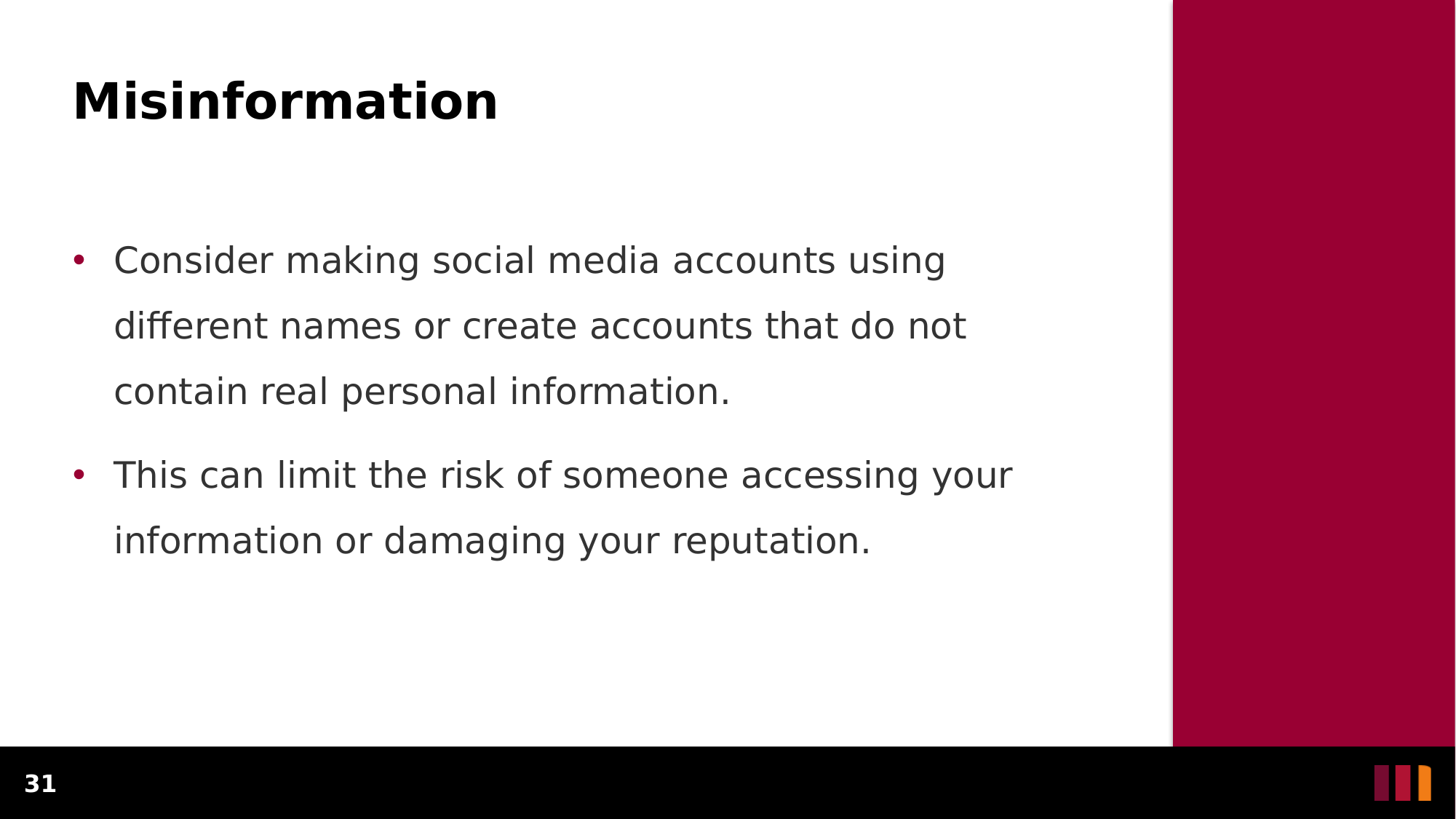

# Misinformation
Consider making social media accounts using different names or create accounts that do not contain real personal information.
This can limit the risk of someone accessing your information or damaging your reputation.
31